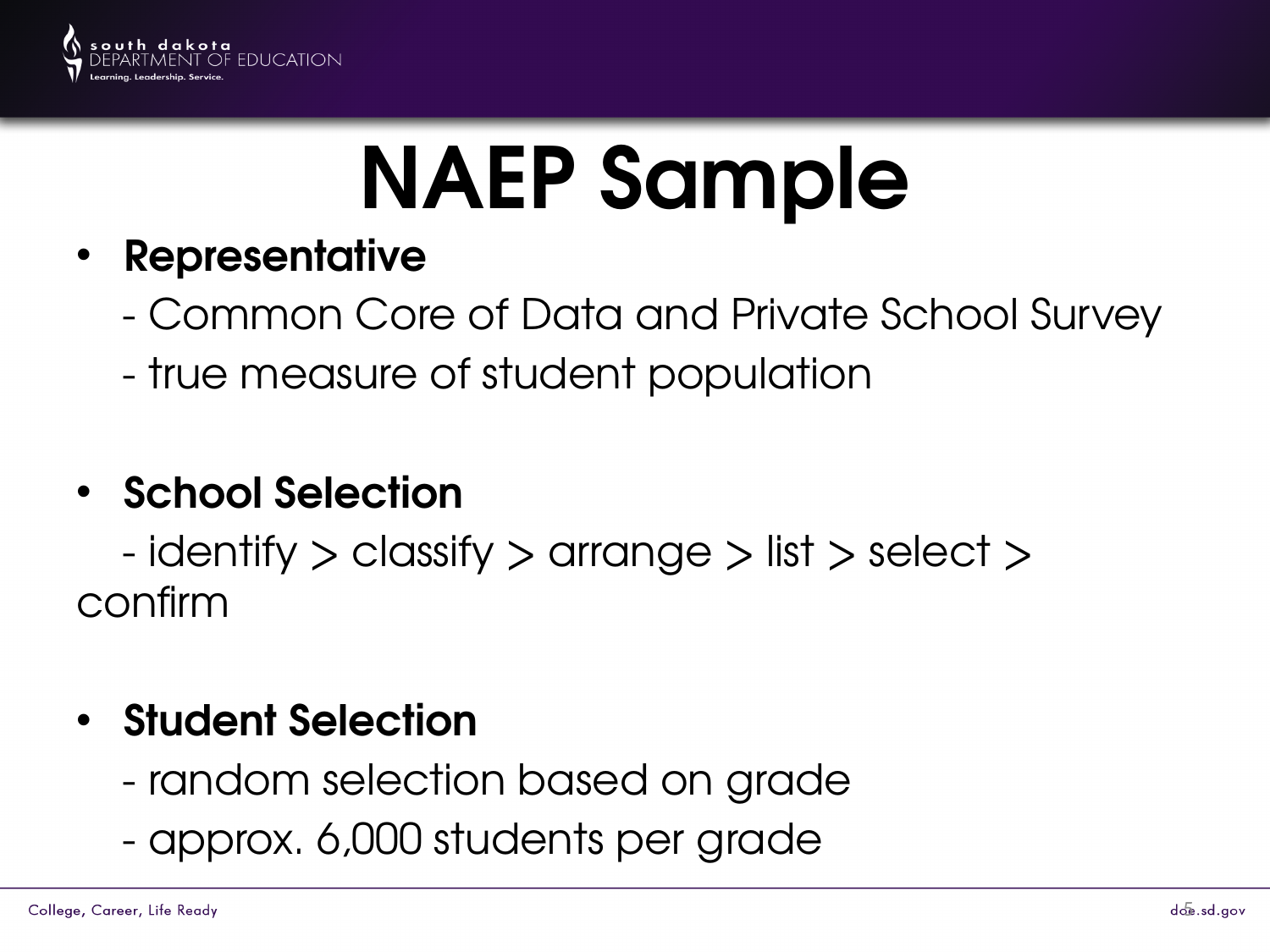

# NAEP Sample
Representative
    - Common Core of Data and Private School Survey
    - true measure of student population

School Selection
    - identify > classify > arrange > list > select > confirm

Student Selection
    - random selection based on grade
    - approx. 6,000 students per grade
5